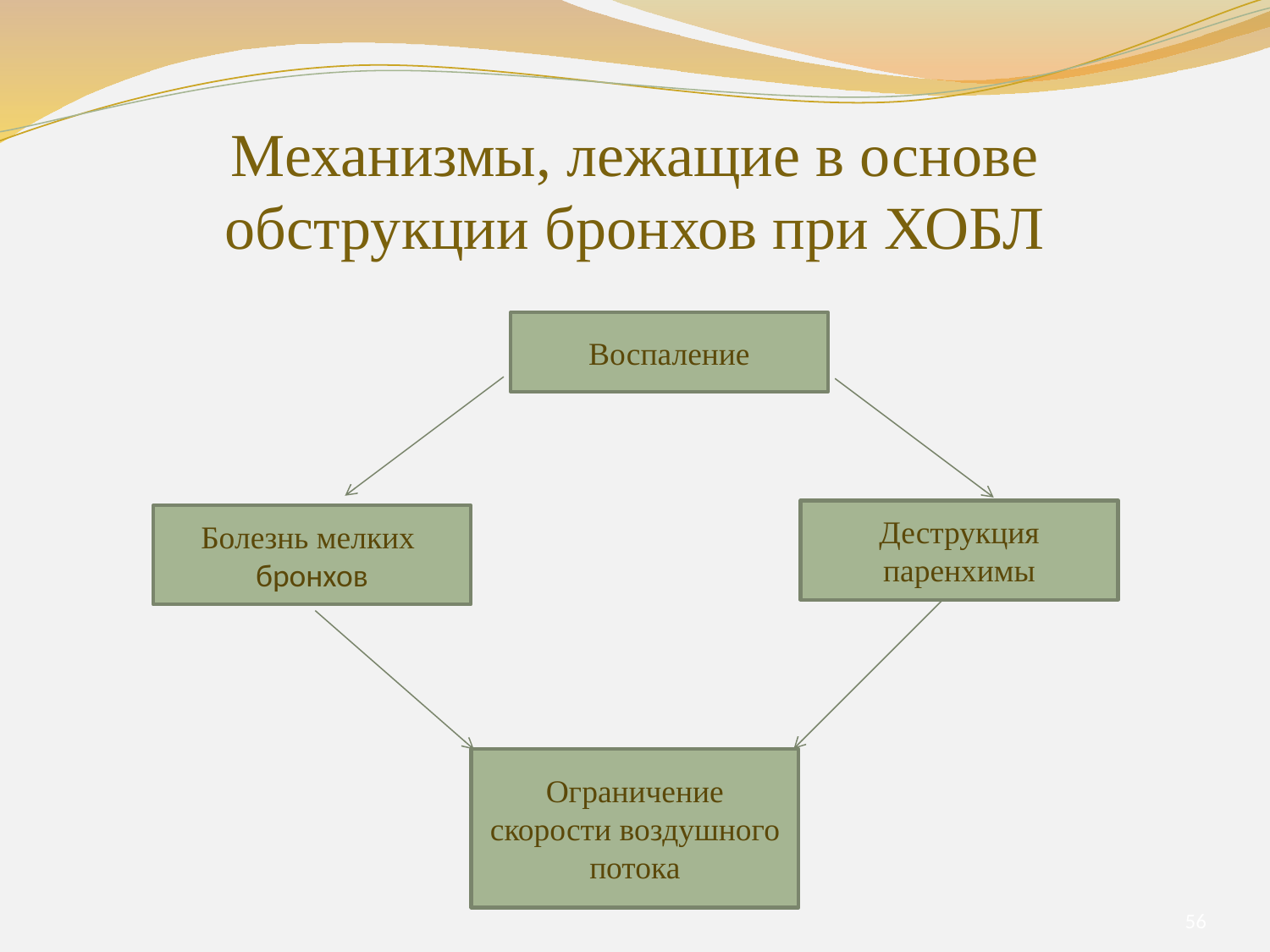

# Механизмы, лежащие в основе обструкции бронхов при ХОБЛ
Воспаление
Деструкция паренхимы
Болезнь мелких
бронхов
Ограничение скорости воздушного потока
56